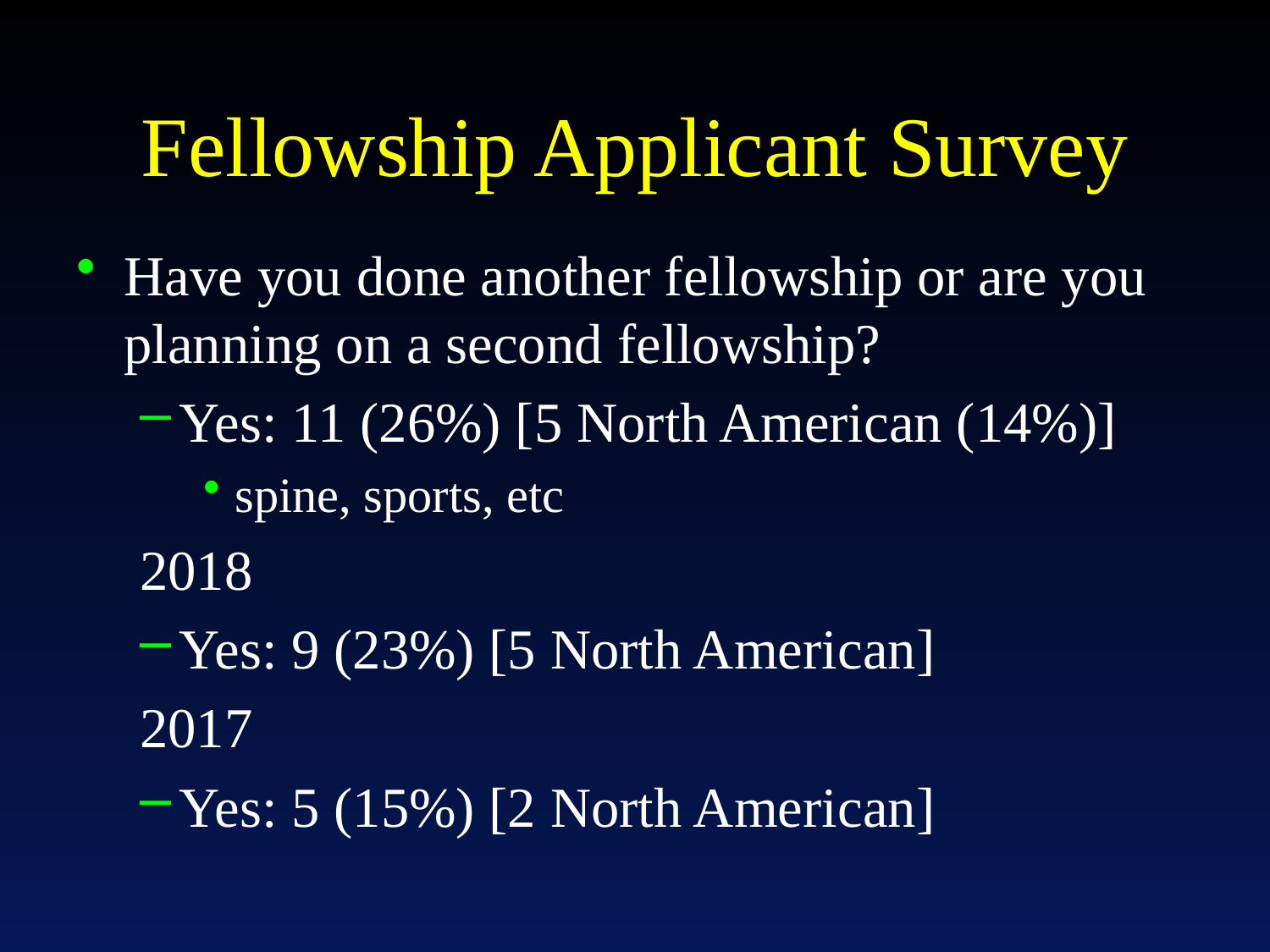

# Fellowship Applicant Survey
Have you done another fellowship or are you planning on a second fellowship?
Yes: 11 (26%) [5 North American (14%)]
spine, sports, etc
2018
Yes: 9 (23%) [5 North American]
2017
Yes: 5 (15%) [2 North American]